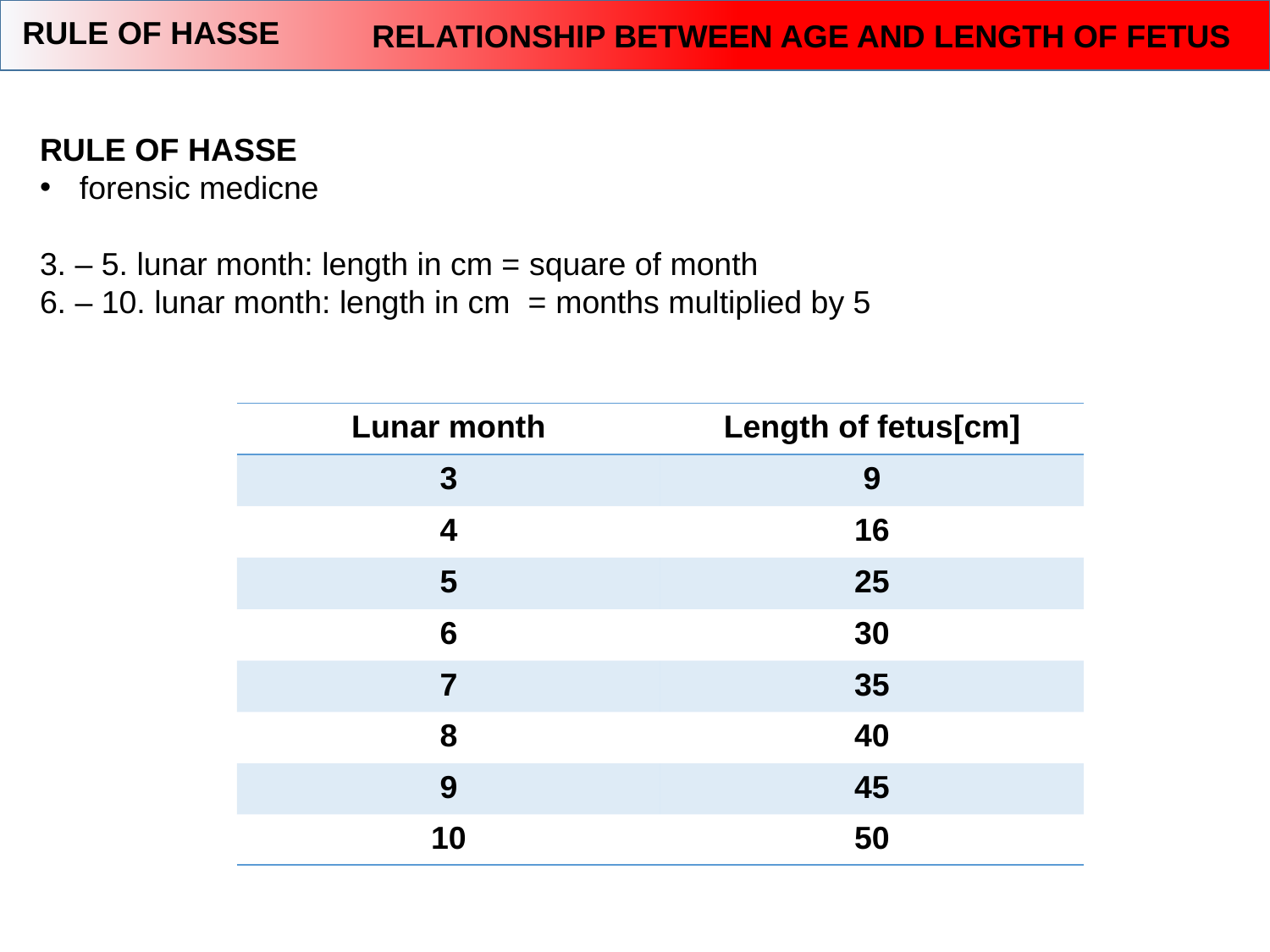

RULE OF HASSE
RELATIONSHIP BETWEEN AGE AND LENGTH OF FETUS
RULE OF HASSE
forensic medicne
3. – 5. lunar month: length in cm = square of month
6. – 10. lunar month: length in cm  = months multiplied by 5
| Lunar month | Length of fetus[cm] |
| --- | --- |
| 3 | 9 |
| 4 | 16 |
| 5 | 25 |
| 6 | 30 |
| 7 | 35 |
| 8 | 40 |
| 9 | 45 |
| 10 | 50 |